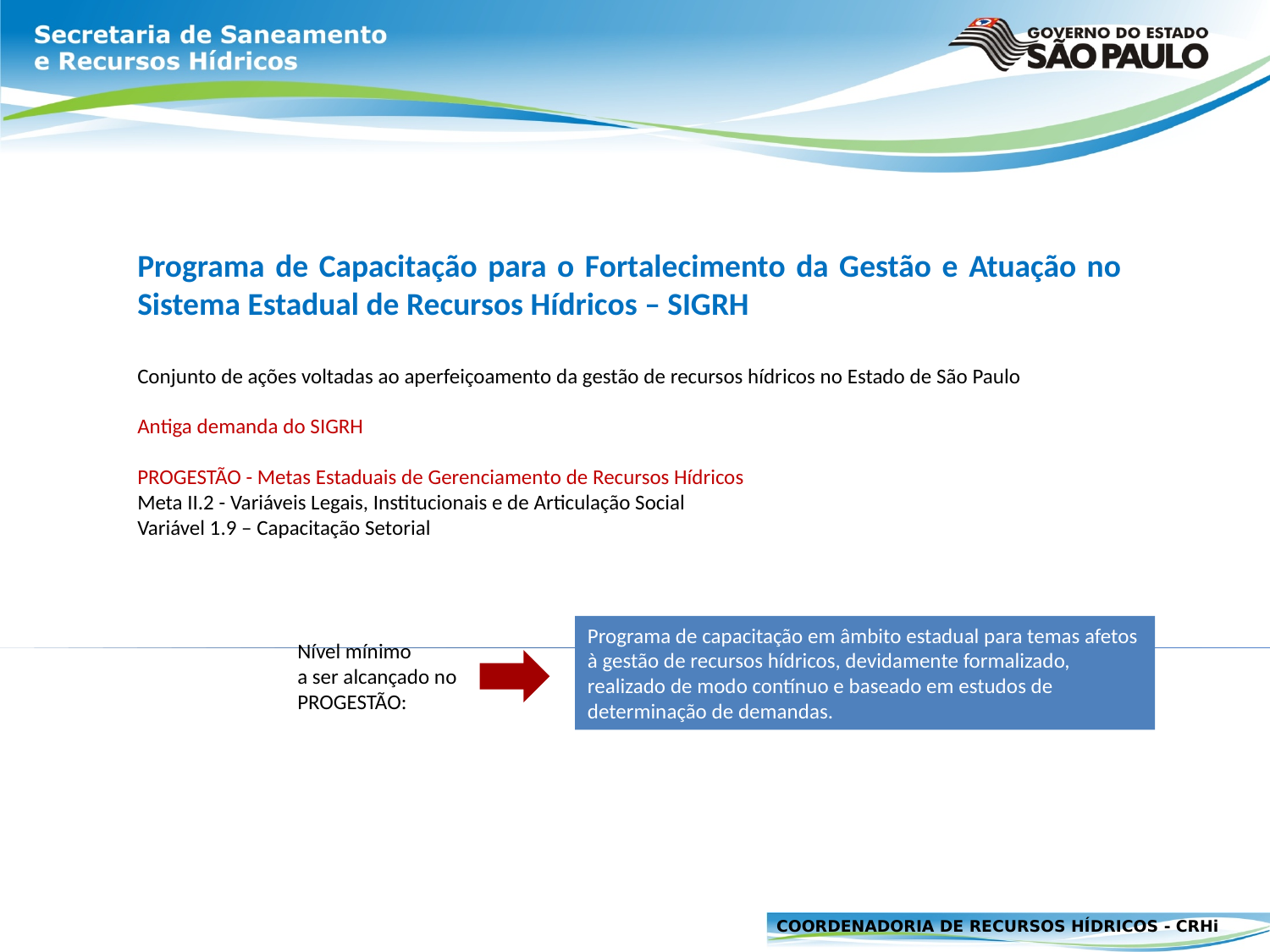

Programa de Capacitação para o Fortalecimento da Gestão e Atuação no Sistema Estadual de Recursos Hídricos – SIGRH
Conjunto de ações voltadas ao aperfeiçoamento da gestão de recursos hídricos no Estado de São Paulo

Antiga demanda do SIGRH

PROGESTÃO - Metas Estaduais de Gerenciamento de Recursos Hídricos
Meta II.2 - Variáveis Legais, Institucionais e de Articulação Social
Variável 1.9 – Capacitação Setorial
Programa de capacitação em âmbito estadual para temas afetos à gestão de recursos hídricos, devidamente formalizado, realizado de modo contínuo e baseado em estudos de determinação de demandas.
Nível mínimo
a ser alcançado no PROGESTÃO: